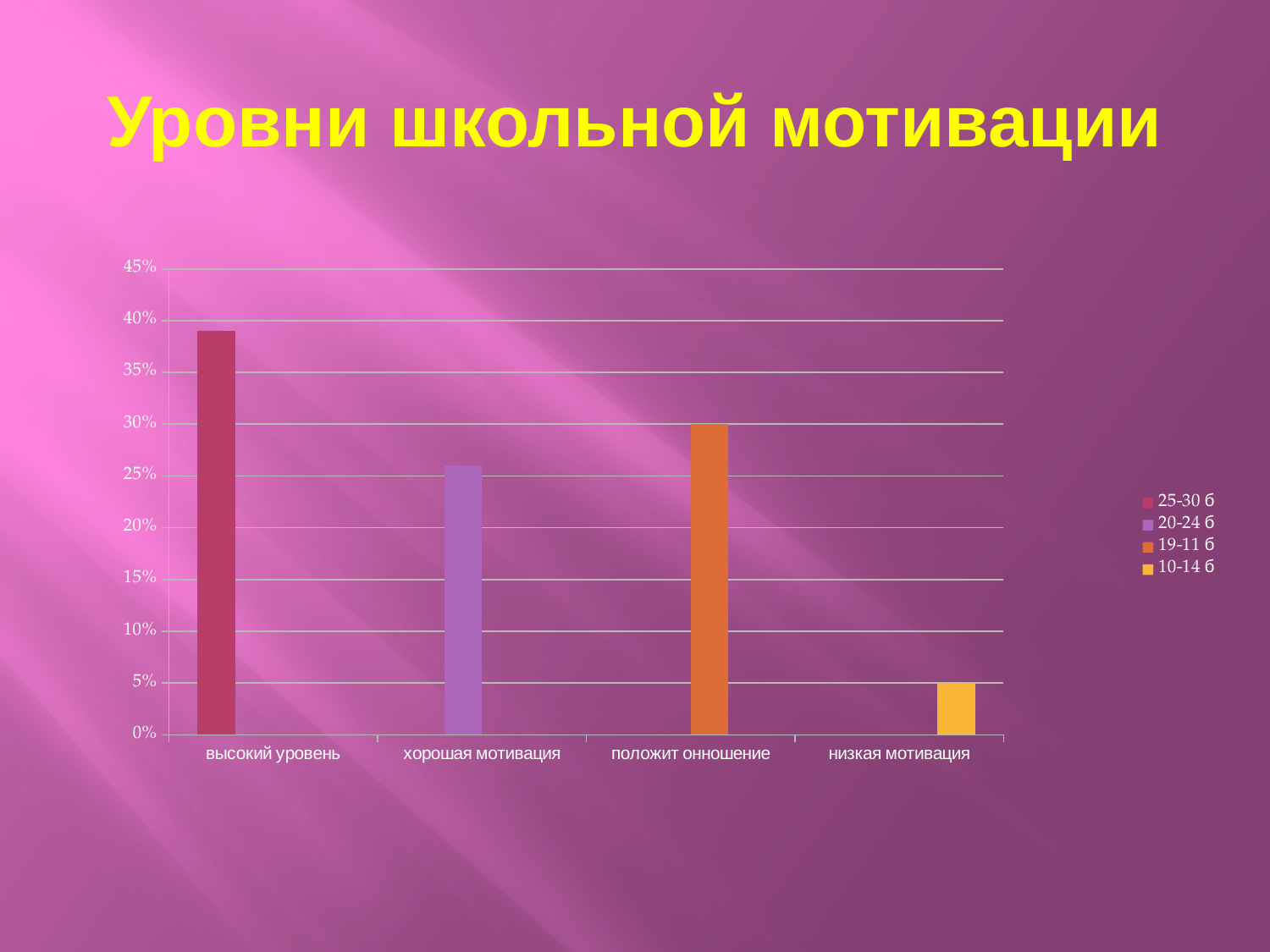

# Уровни школьной мотивации

### Chart

| Category | 25-30 б | 20-24 б | 19-11 б | 10-14 б |
|---|---|---|---|---|
| высокий уровень | 0.39000000000000035 | None | None | None |
| хорошая мотивация | None | 0.26 | None | None |
| положит онношение | None | None | 0.30000000000000027 | None |
| низкая мотивация | None | None | None | 0.05 |